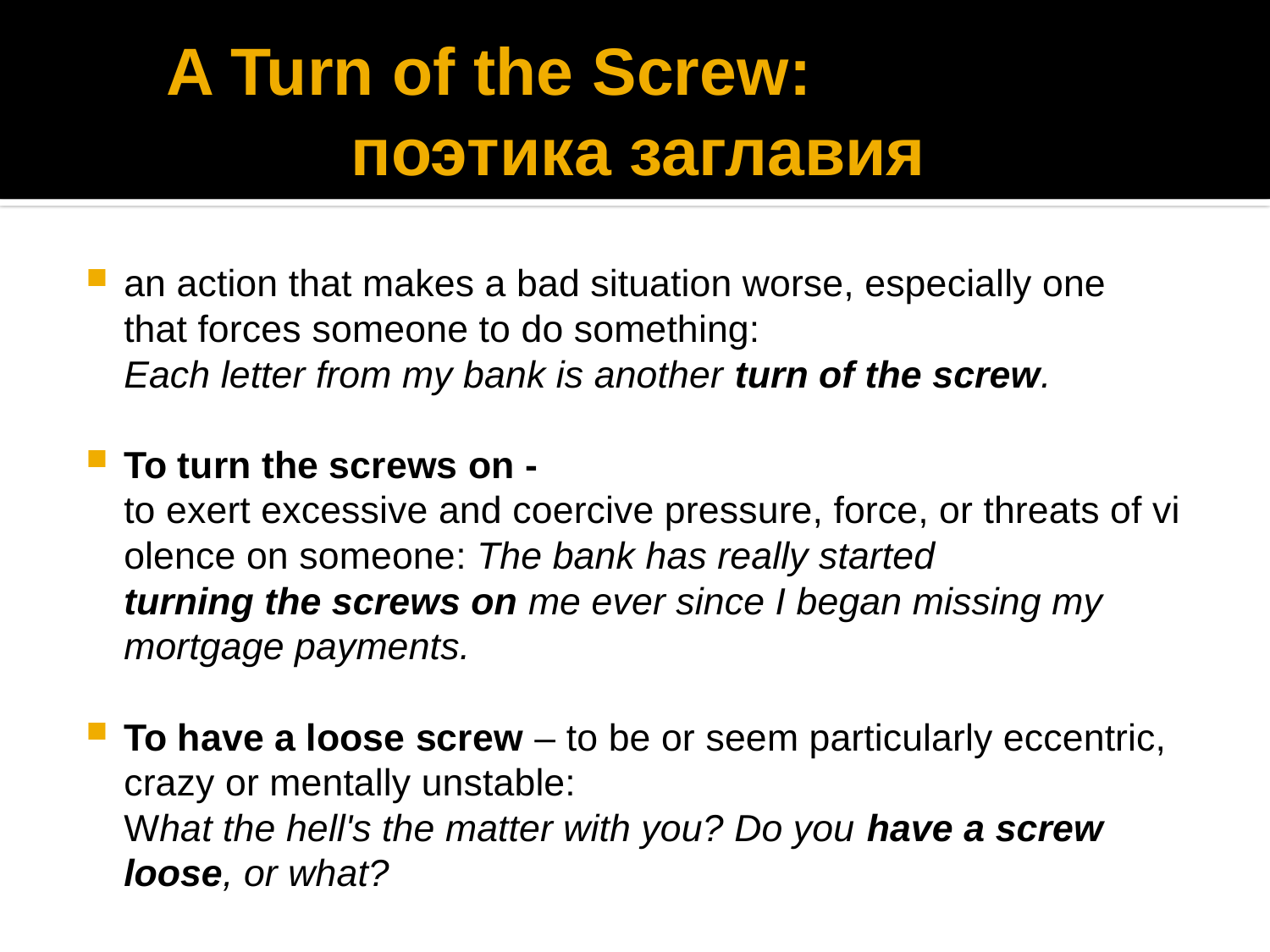

# A Turn of the Screw:                 поэтика заглавия
an action that makes a bad situation worse, especially one that forces someone to do something:
	Each letter from my bank is another turn of the screw.

To turn the screws on - to exert excessive and coercive pressure, force, or threats of violence on someone: The bank has really started turning the screws on me ever since I began missing my     mortgage payments.

To have a loose screw – to be or seem particularly eccentric, crazy or mentally unstable:
	What the hell's the matter with you? Do you have a screw loose, or what?